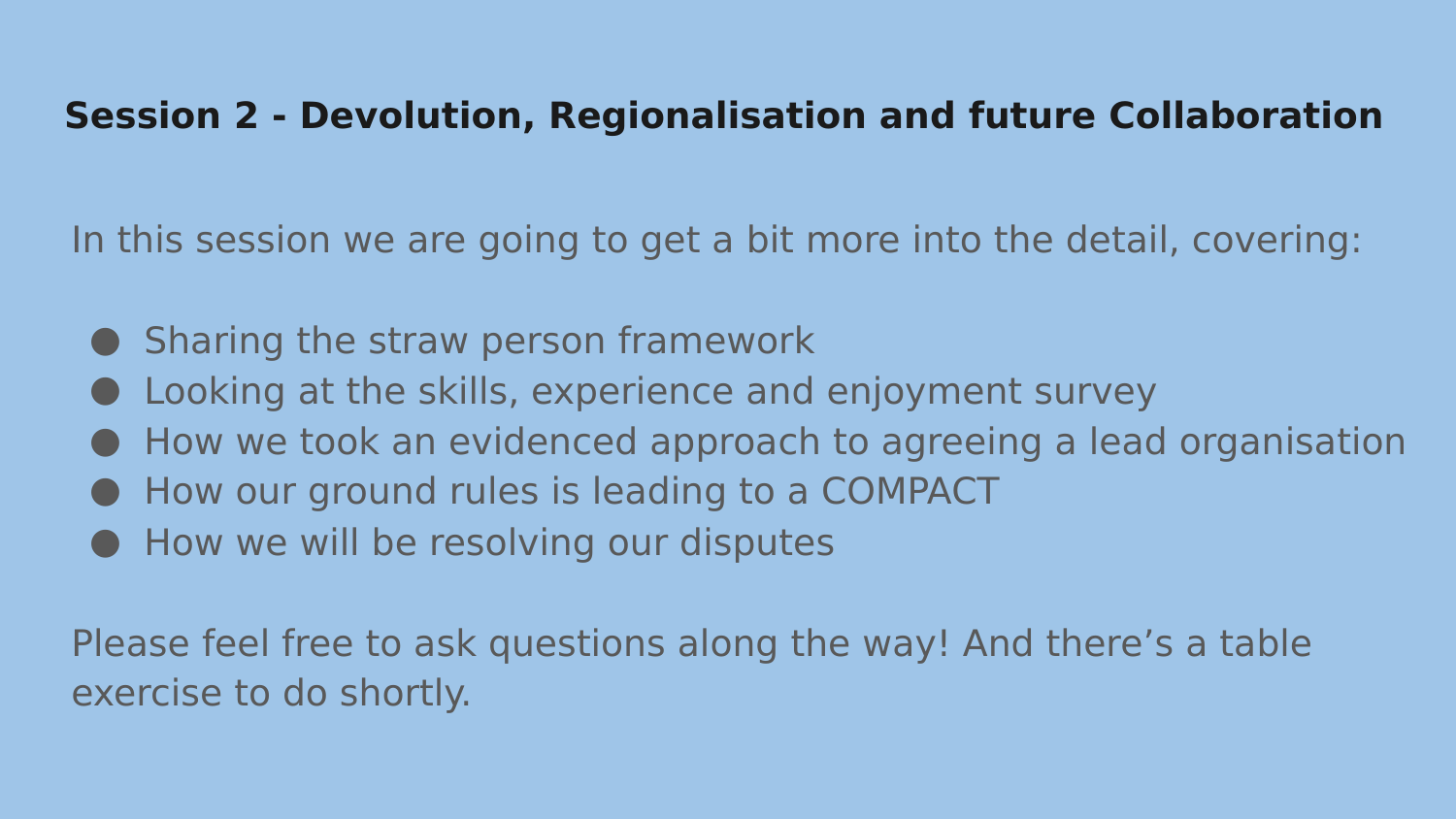

# Session 2 - Devolution, Regionalisation and future Collaboration
In this session we are going to get a bit more into the detail, covering:

Sharing the straw person framework
Looking at the skills, experience and enjoyment survey
How we took an evidenced approach to agreeing a lead organisation
How our ground rules is leading to a COMPACT
How we will be resolving our disputes

Please feel free to ask questions along the way! And there’s a table exercise to do shortly.